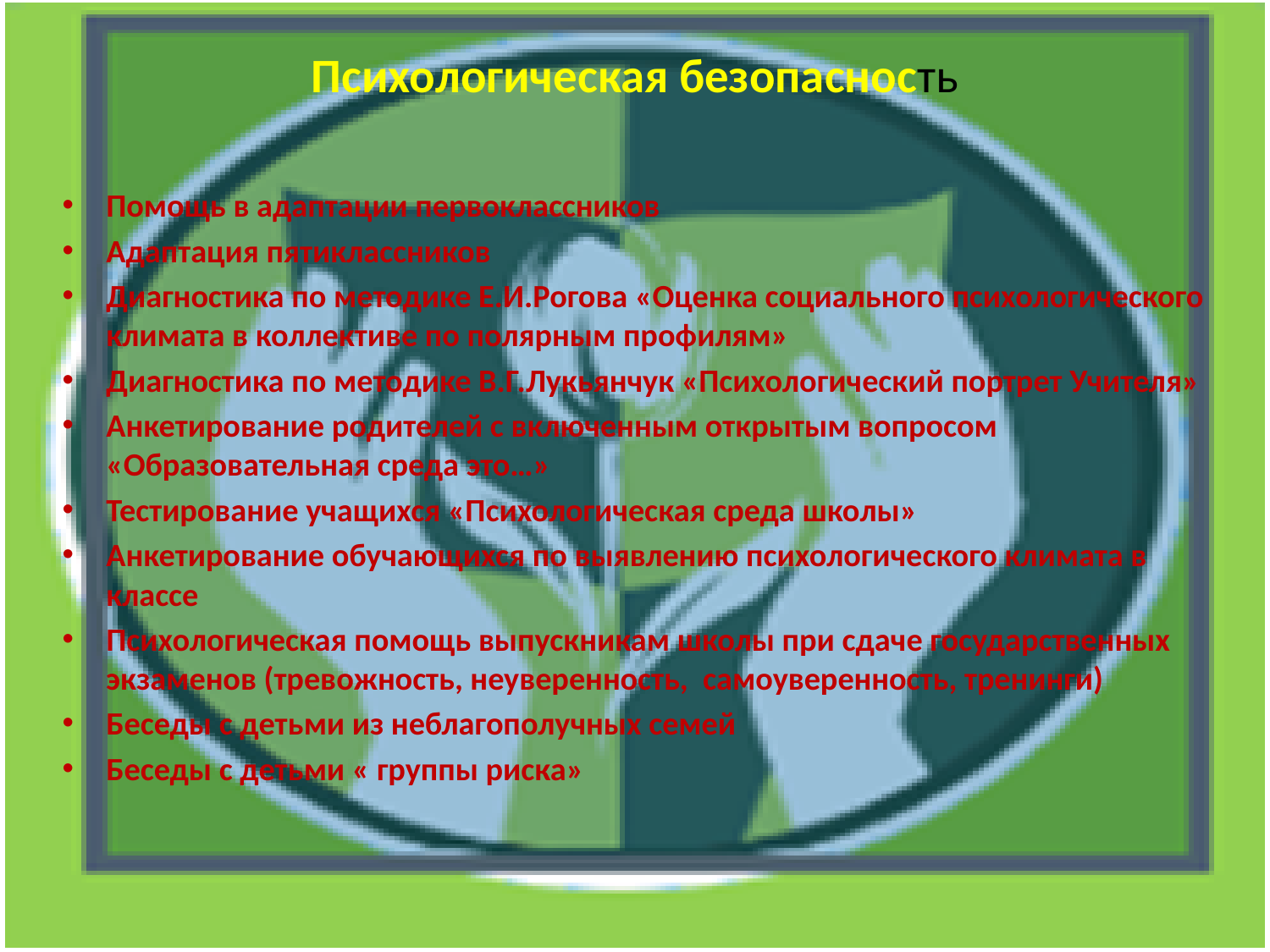

# Психологическая безопасность
Помощь в адаптации первоклассников
Адаптация пятиклассников
Диагностика по методике Е.И.Рогова «Оценка социального психологического климата в коллективе по полярным профилям»
Диагностика по методике В.Г.Лукьянчук «Психологический портрет Учителя»
Анкетирование родителей с включенным открытым вопросом «Образовательная среда это…»
Тестирование учащихся «Психологическая среда школы»
Анкетирование обучающихся по выявлению психологического климата в классе
Психологическая помощь выпускникам школы при сдаче государственных экзаменов (тревожность, неуверенность,  самоуверенность, тренинги)
Беседы с детьми из неблагополучных семей
Беседы с детьми « группы риска»